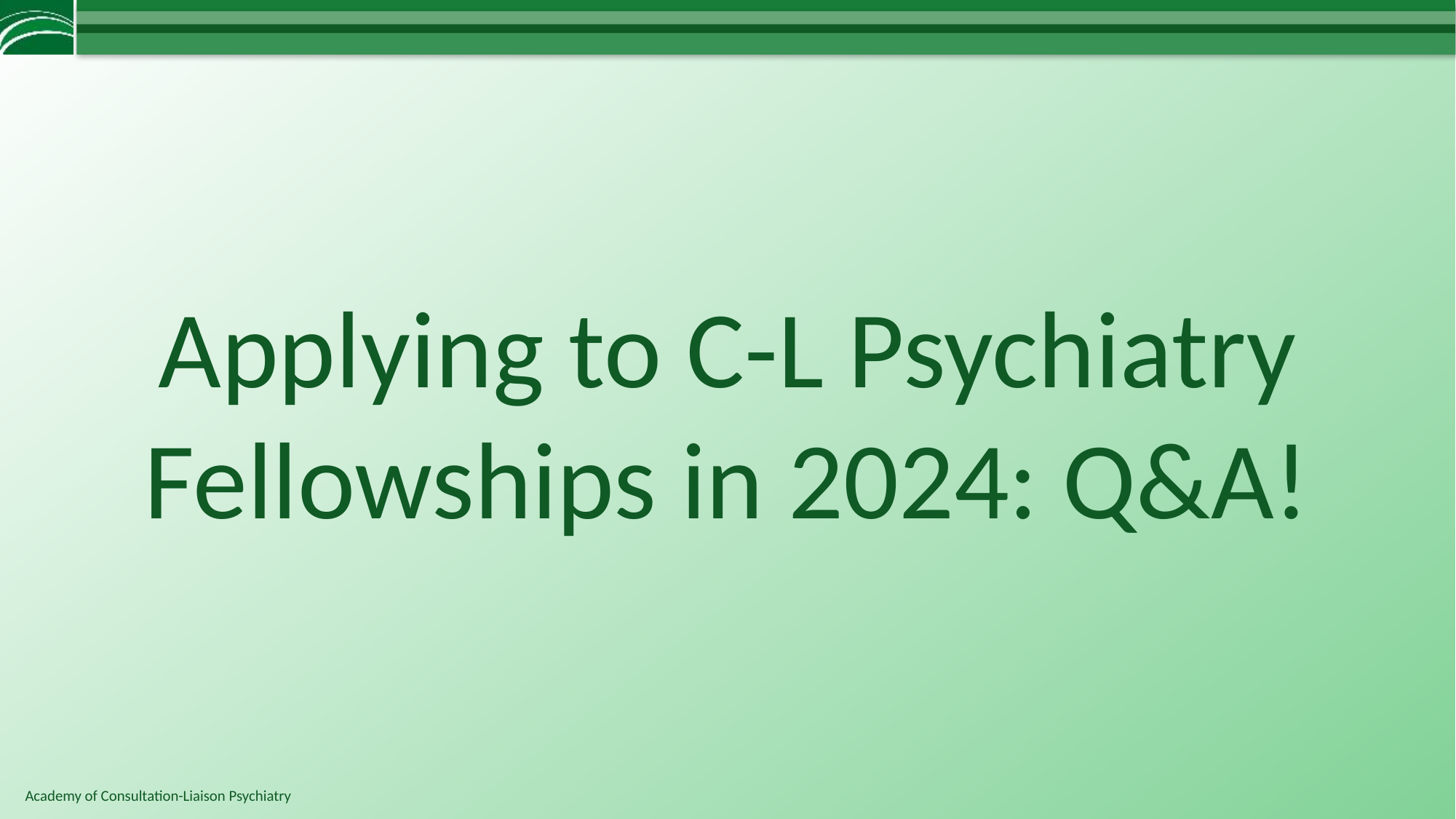

# Applying to C-L Psychiatry Fellowships in 2024: Q&A!